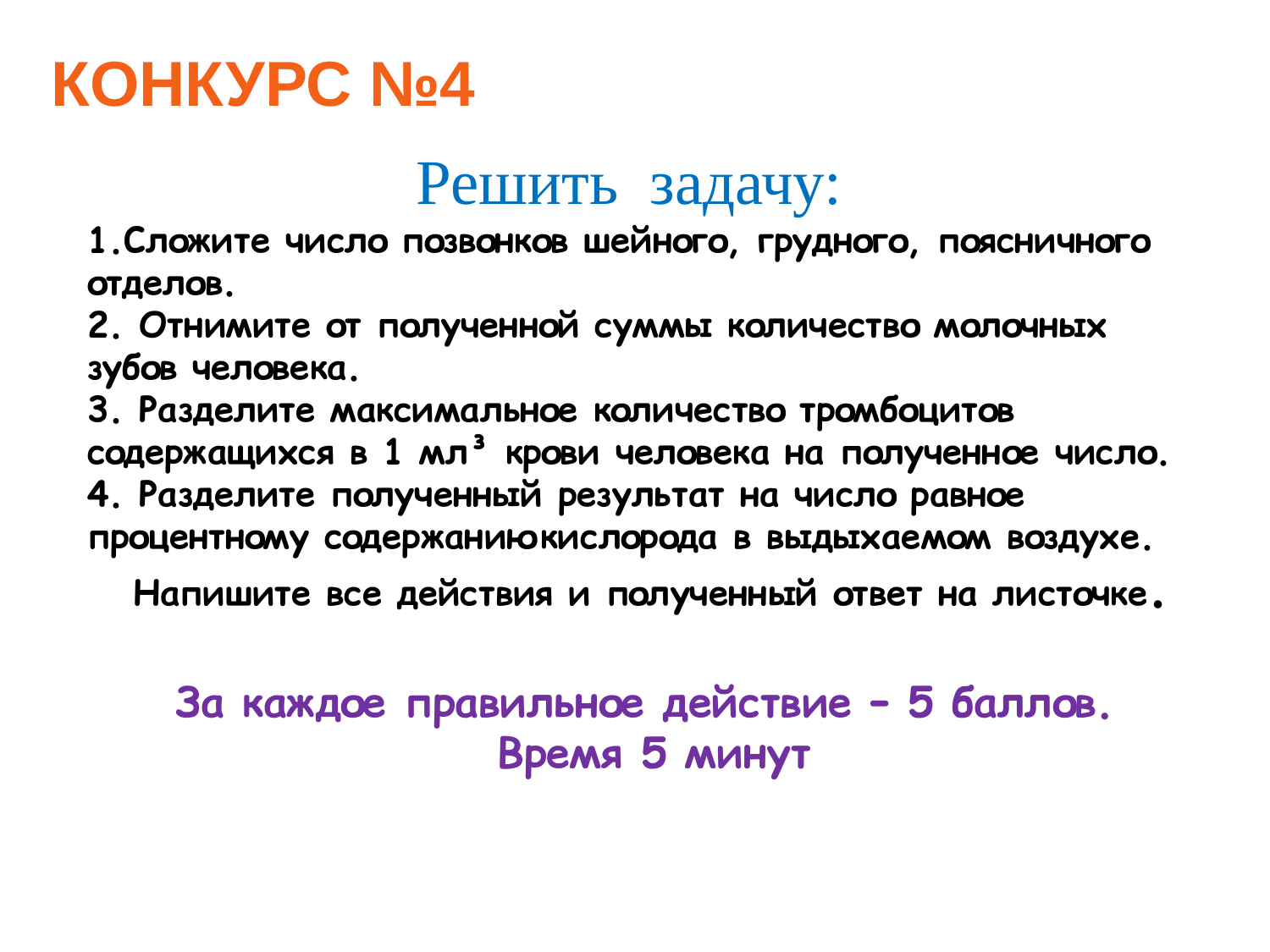

КОНКУРС №4
Решить  задачу:
1.Сложите число позвонков шейного, грудного, поясничного отделов.
2. Отнимите от полученной суммы количество молочных зубов человека.
3. Разделите максимальное количество тромбоцитов содержащихся в 1 мл³ крови человека на полученное число.
4. Разделите полученный результат на число равное процентному содержанию кислорода в выдыхаемом воздухе.
   Напишите все действия и полученный ответ на листочке.

За каждое правильное действие – 5 баллов.
 Время 5 минут